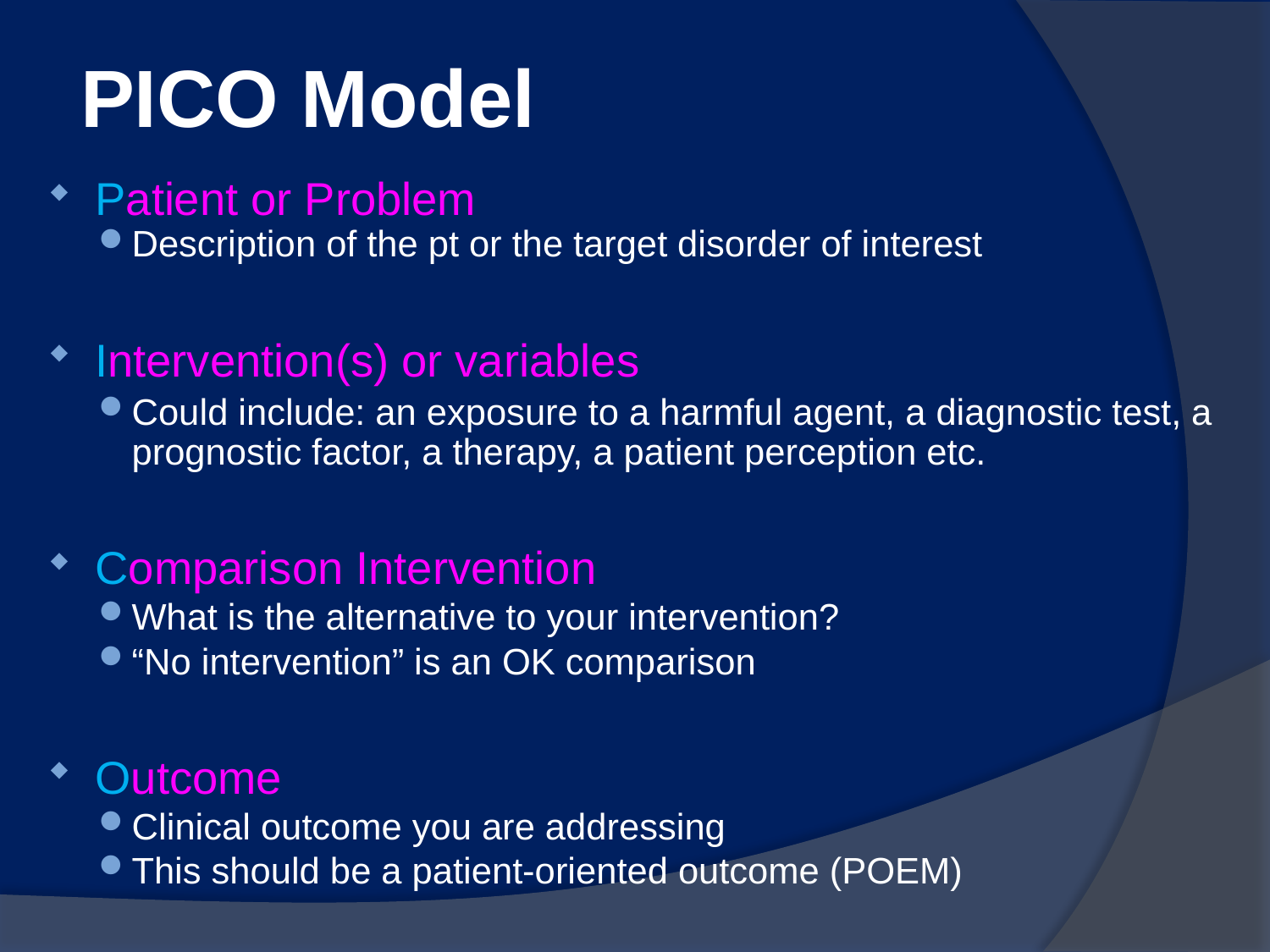

# PICO Model
Patient or Problem
Description of the pt or the target disorder of interest

Intervention(s) or variables
Could include: an exposure to a harmful agent, a diagnostic test, a prognostic factor, a therapy, a patient perception etc.

Comparison Intervention
What is the alternative to your intervention?
“No intervention” is an OK comparison

Outcome
Clinical outcome you are addressing
This should be a patient-oriented outcome (POEM)